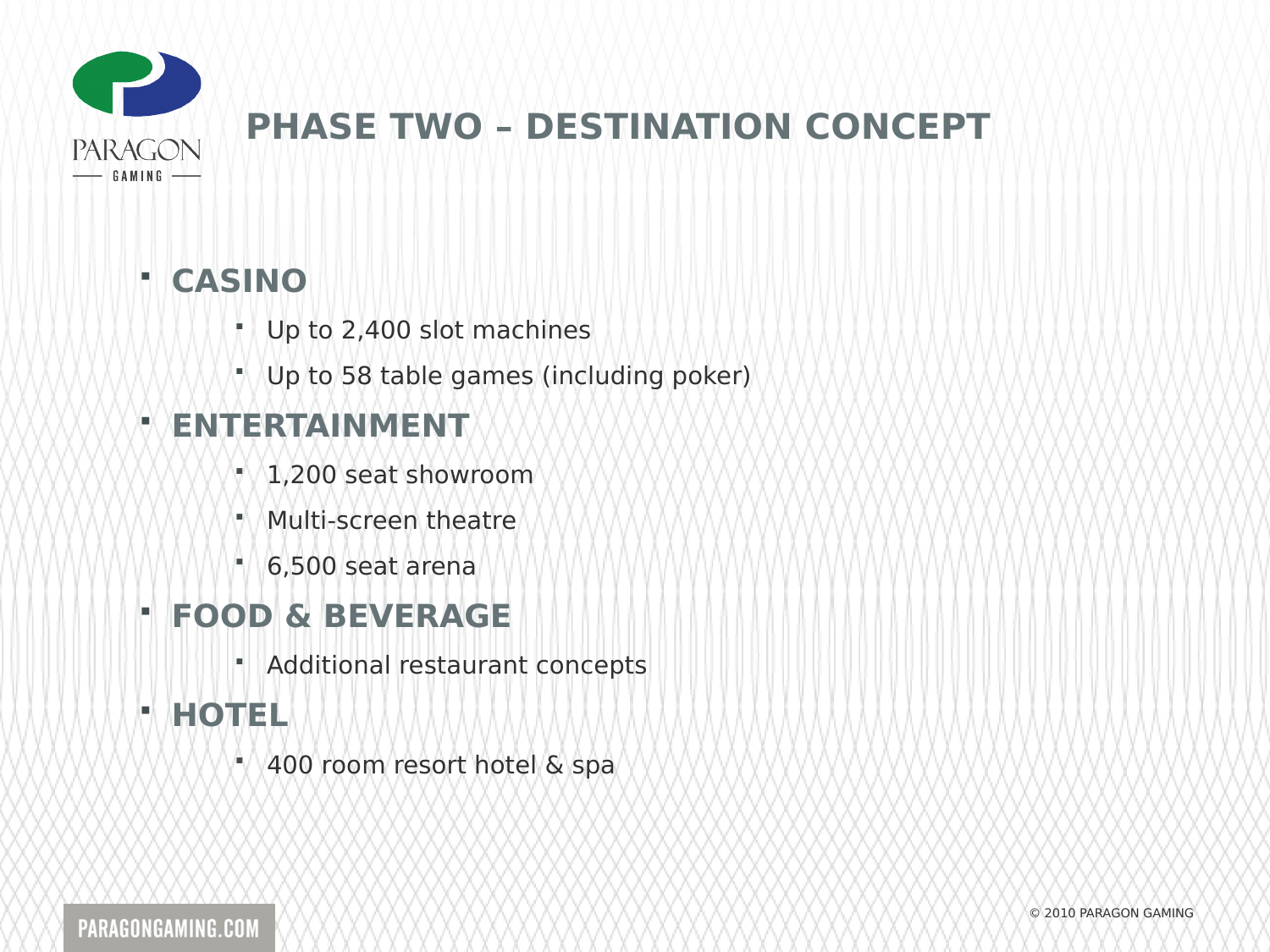

PHASE TWO – DESTINATION CONCEPT
CASINO
Up to 2,400 slot machines
Up to 58 table games (including poker)
ENTERTAINMENT
1,200 seat showroom
Multi-screen theatre
6,500 seat arena
FOOD & BEVERAGE
Additional restaurant concepts
HOTEL
400 room resort hotel & spa